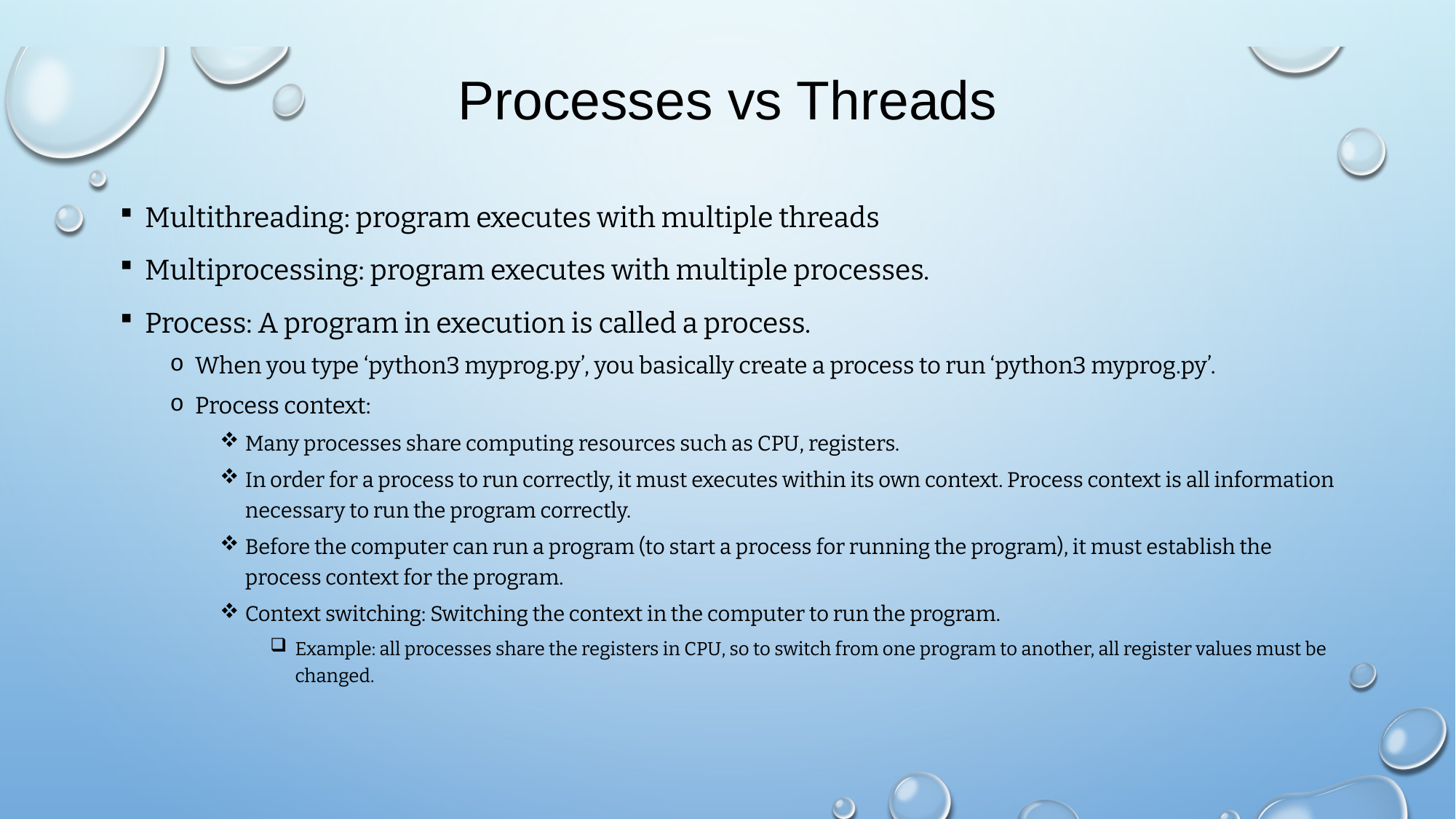

# Processes vs Threads
Multithreading: program executes with multiple threads
Multiprocessing: program executes with multiple processes.
Process: A program in execution is called a process.
When you type ‘python3 myprog.py’, you basically create a process to run ‘python3 myprog.py’.
Process context:
Many processes share computing resources such as CPU, registers.
In order for a process to run correctly, it must executes within its own context. Process context is all information necessary to run the program correctly.
Before the computer can run a program (to start a process for running the program), it must establish the process context for the program.
Context switching: Switching the context in the computer to run the program.
Example: all processes share the registers in CPU, so to switch from one program to another, all register values must be changed.